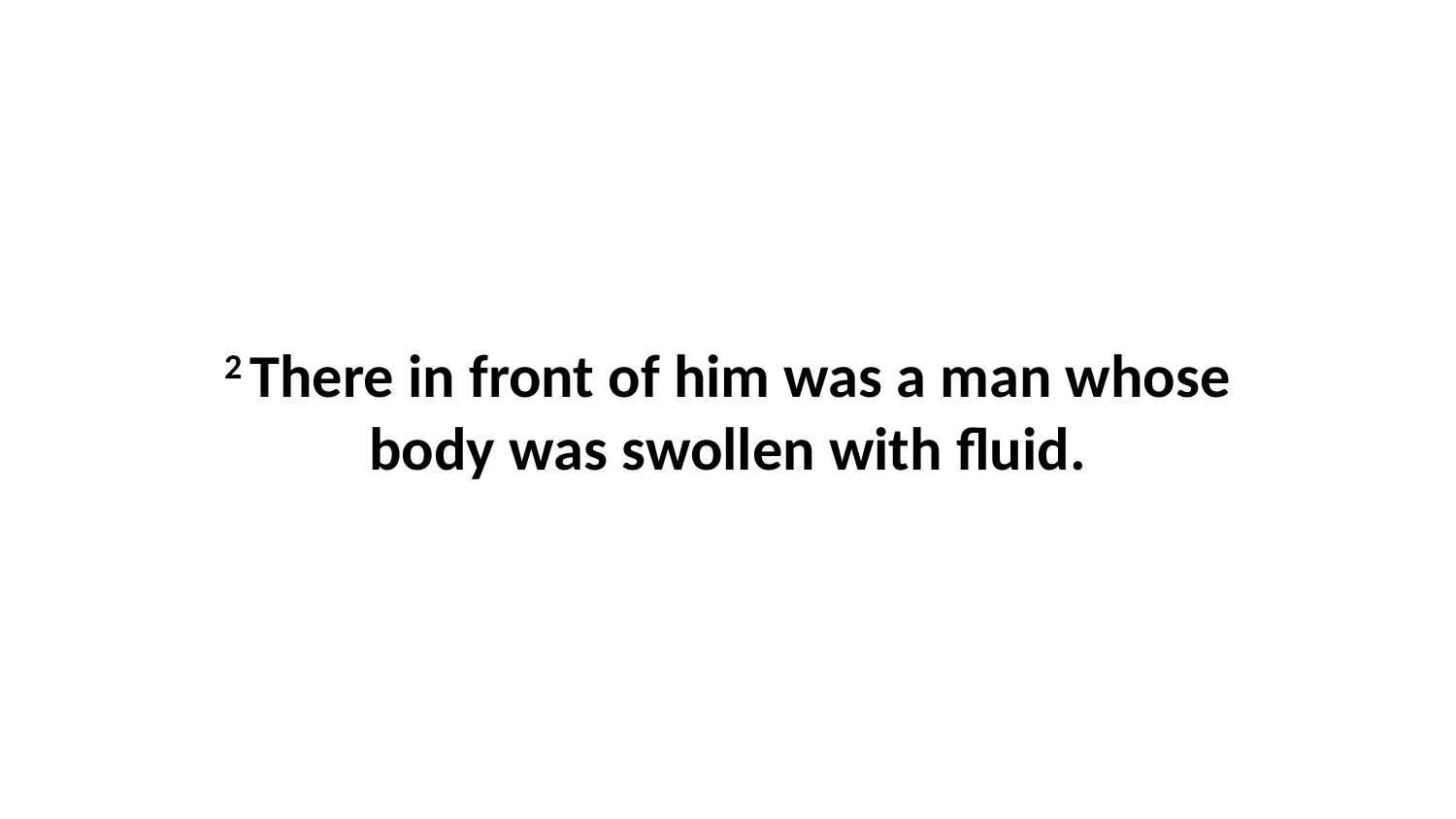

2 There in front of him was a man whose body was swollen with fluid.